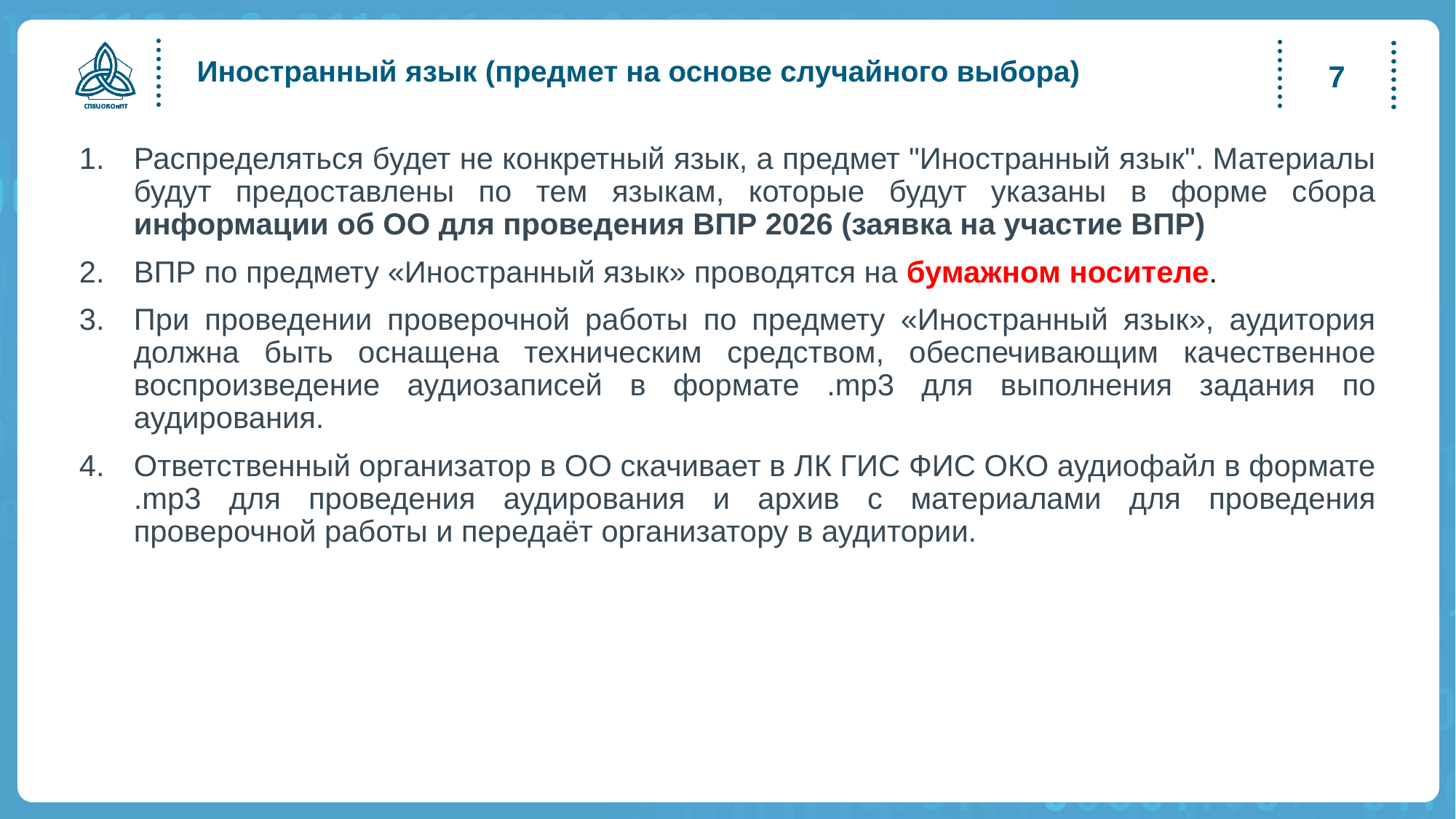

# Иностранный язык (предмет на основе случайного выбора)
7
Распределяться будет не конкретный язык, а предмет "Иностранный язык". Материалы будут предоставлены по тем языкам, которые будут указаны в форме сбора информации об ОО для проведения ВПР 2026 (заявка на участие ВПР)
ВПР по предмету «Иностранный язык» проводятся на бумажном носителе.
При проведении проверочной работы по предмету «Иностранный язык», аудитория должна быть оснащена техническим средством, обеспечивающим качественное воспроизведение аудиозаписей в формате .mp3 для выполнения задания по аудирования.
Ответственный организатор в ОО скачивает в ЛК ГИС ФИС ОКО аудиофайл в формате .mp3 для проведения аудирования и архив с материалами для проведения проверочной работы и передаёт организатору в аудитории.